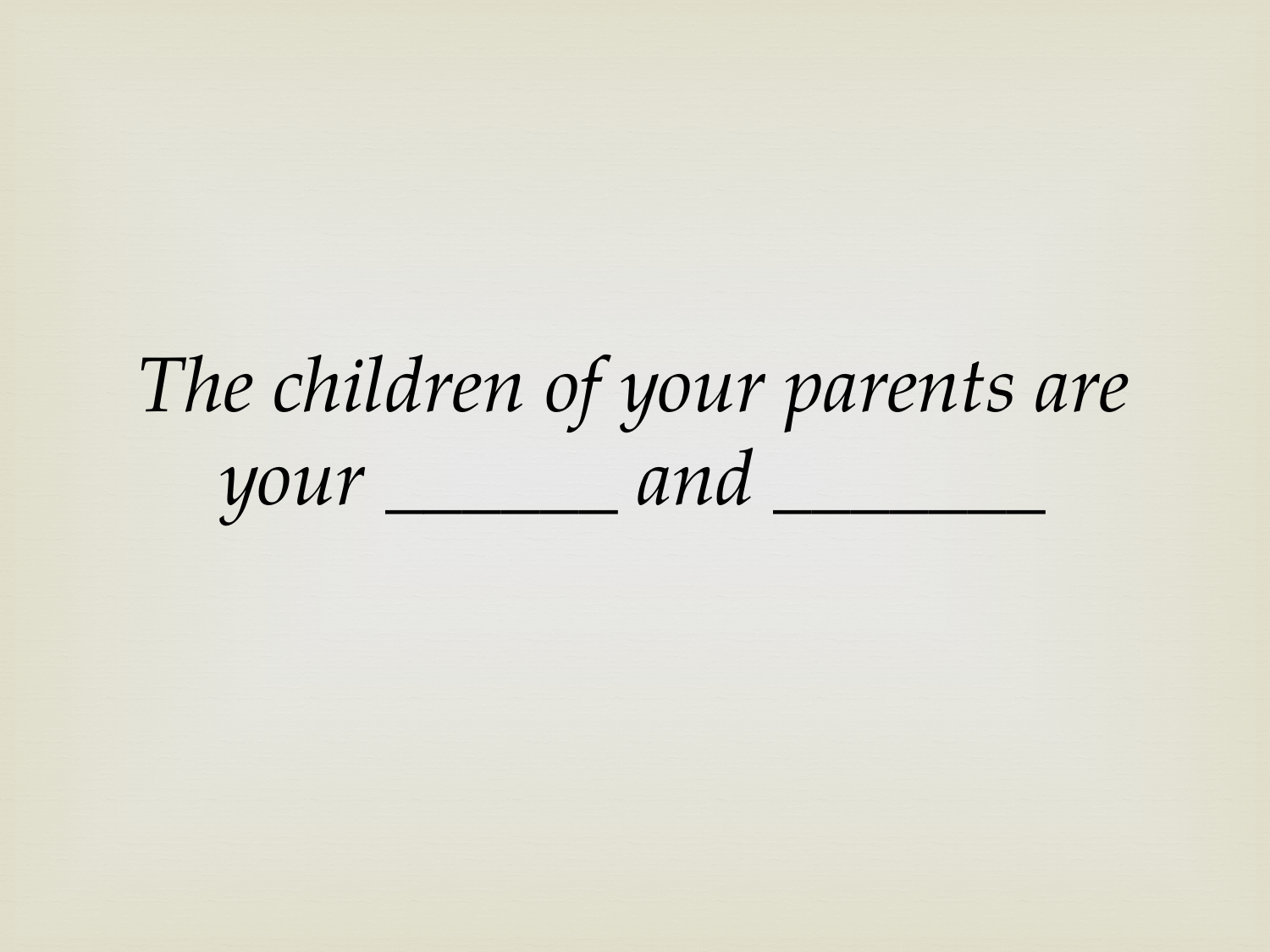

The children of your parents are your ______ and _______